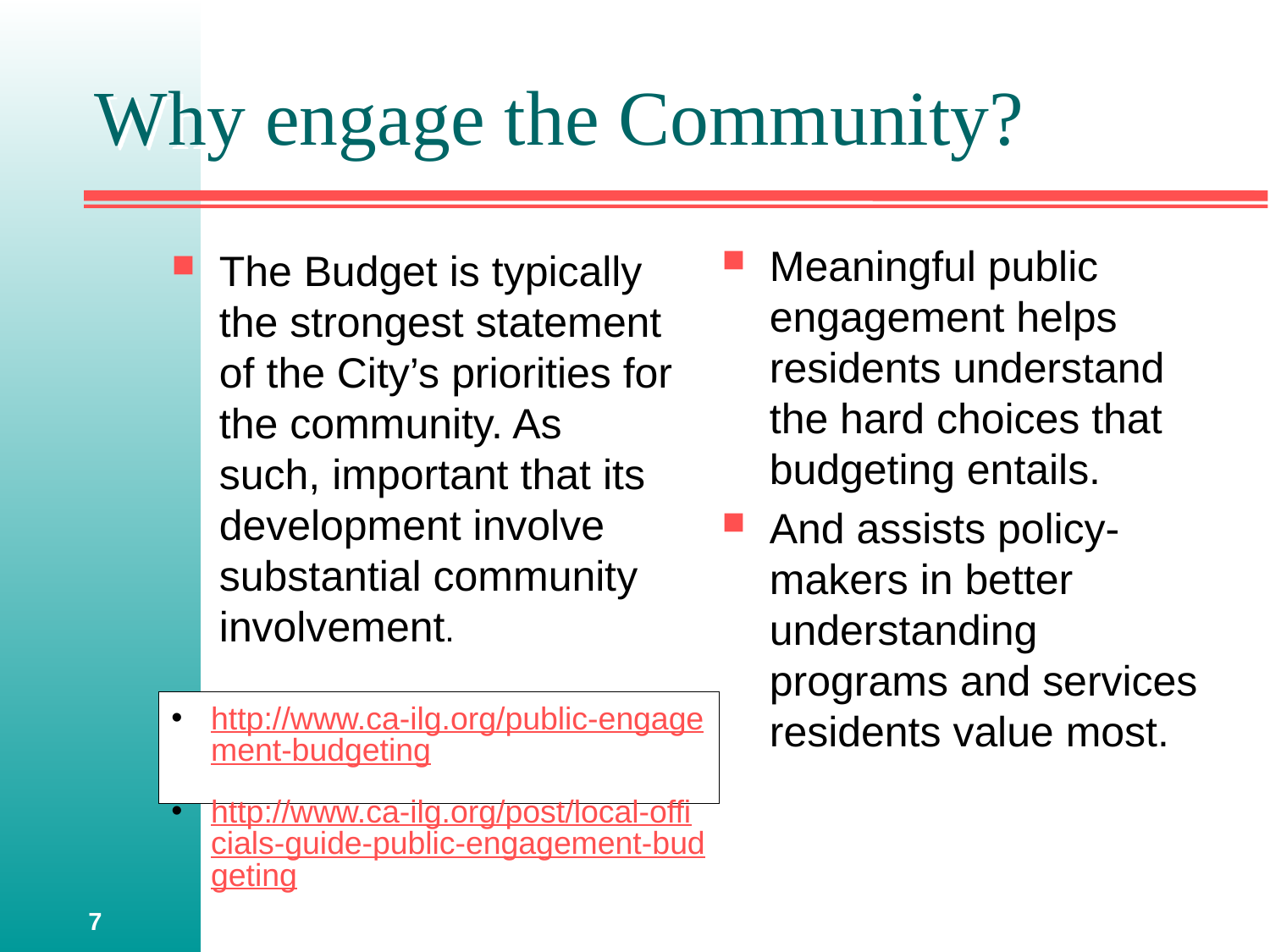

# Why engage the Community?
Meaningful public engagement helps residents understand the hard choices that budgeting entails.
And assists policy-makers in better understanding programs and services residents value most.

The Budget is typically the strongest statement of the City’s priorities for the community. As such, important that its  development involve  substantial community involvement.

http://www.ca-ilg.org/public-engagement-budgeting

http://www.ca-ilg.org/post/local-officials-guide-public-engagement-budgeting
7